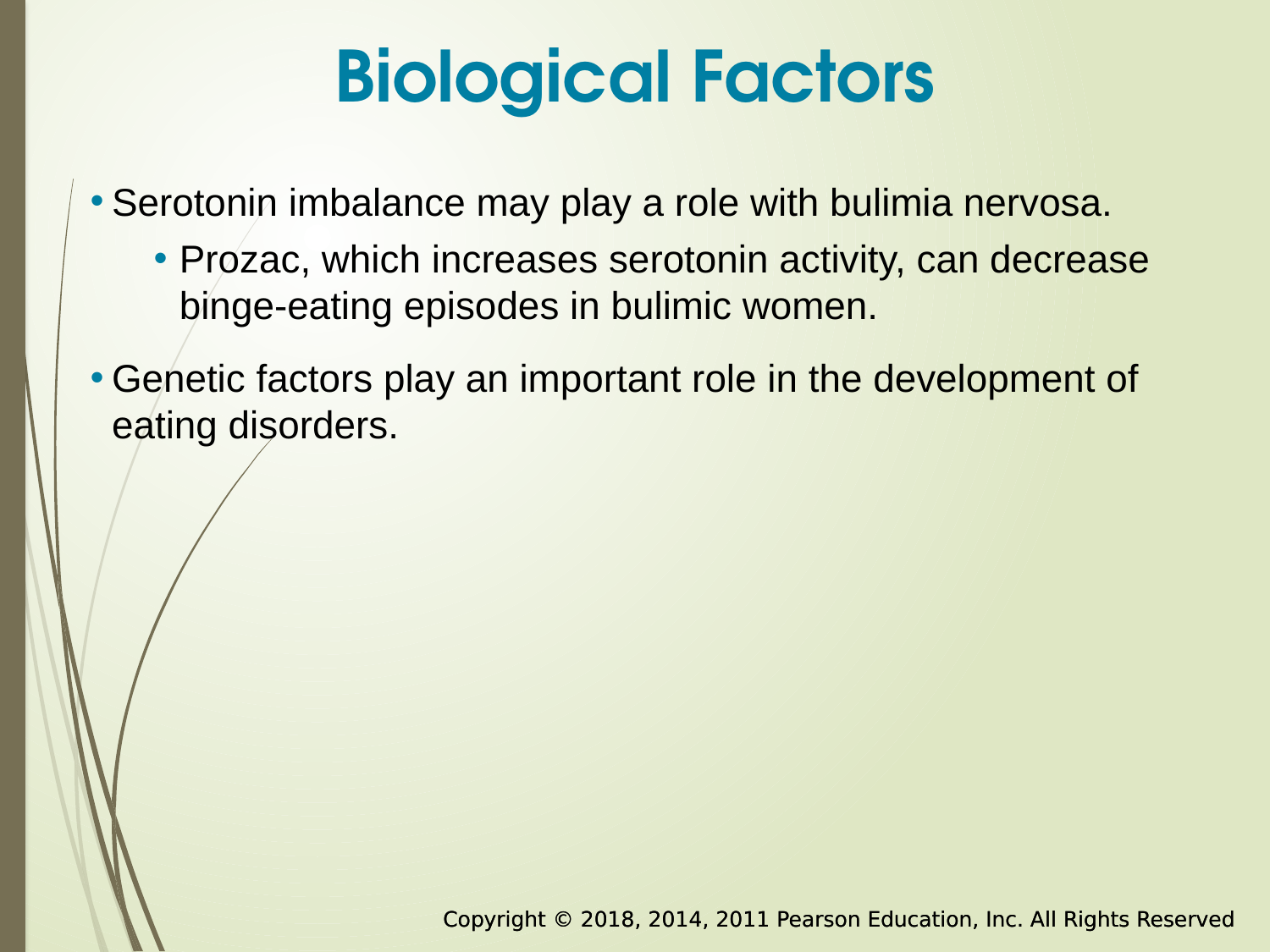

# Biological Factors
Serotonin imbalance may play a role with bulimia nervosa.
Prozac, which increases serotonin activity, can decrease binge-eating episodes in bulimic women.
Genetic factors play an important role in the development of eating disorders.